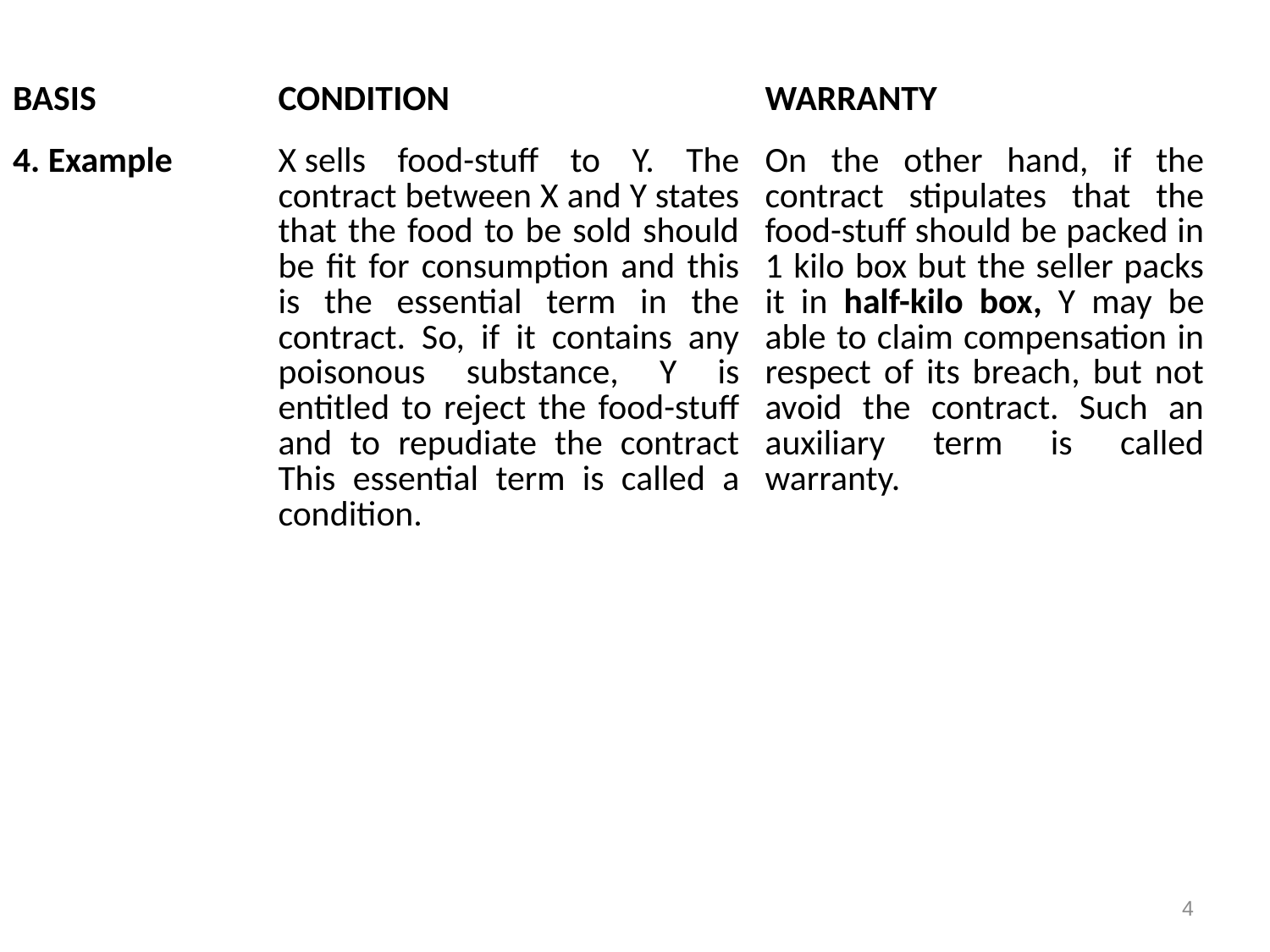

| BASIS | CONDITION | WARRANTY |
| --- | --- | --- |
| 4. Example | X sells food-stuff to Y. The contract between X and Y states that the food to be sold should be fit for consumption and this is the essential term in the contract. So, if it contains any poisonous substance, Y is entitled to reject the food-stuff and to repudiate the contract This essential term is called a condition. | On the other hand, if the contract stipulates that the food-stuff should be packed in 1 kilo box but the seller packs it in half-kilo box, Y may be able to claim compensation in respect of its breach, but not avoid the contract. Such an auxiliary term is called warranty. |
4